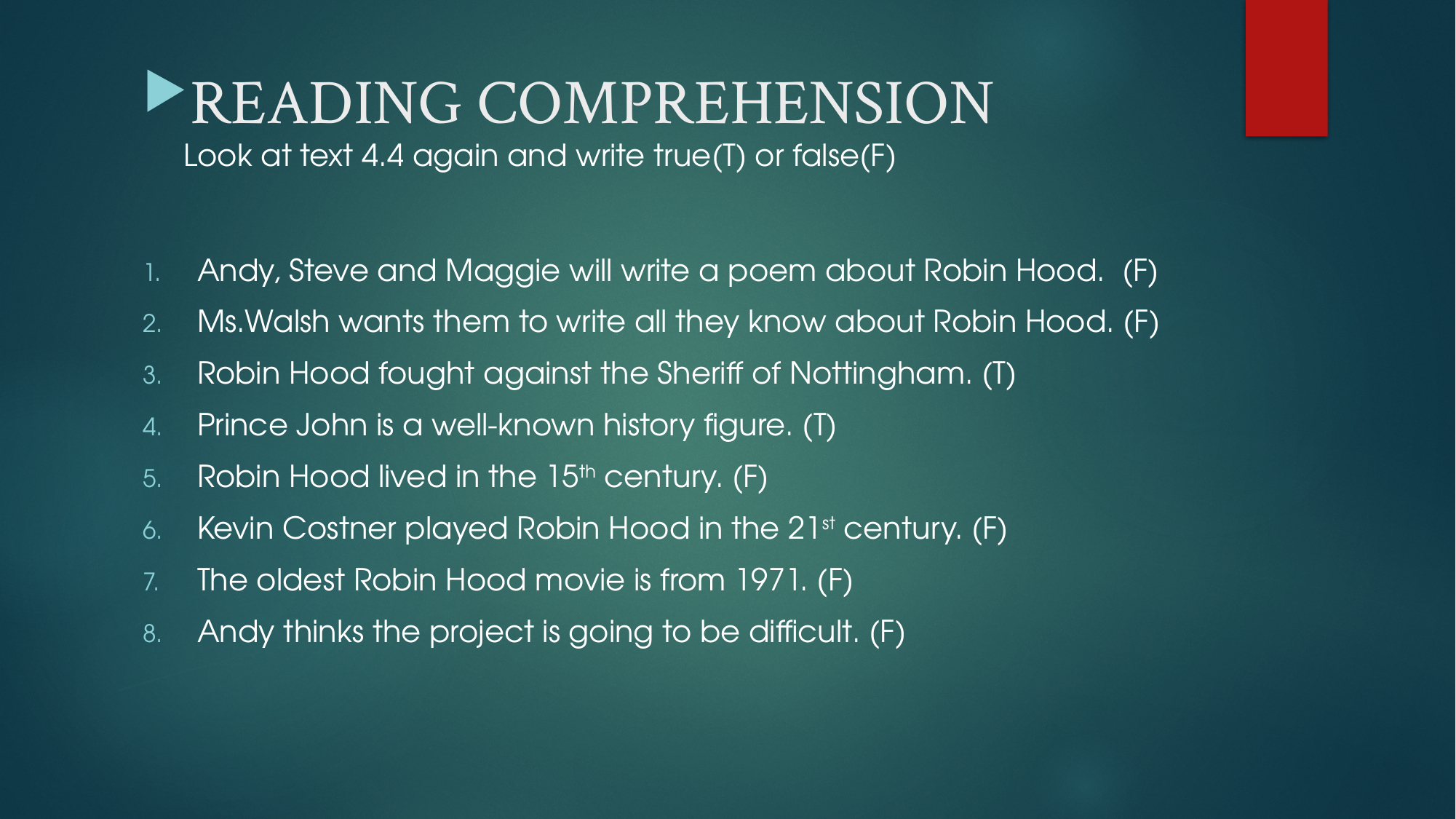

# READING COMPREHENSION Look at text 4.4 again and write true(T) or false(F)
Andy, Steve and Maggie will write a poem about Robin Hood.  (F)
Ms.Walsh wants them to write all they know about Robin Hood. (F)
Robin Hood fought against the Sheriff of Nottingham. (T)
Prince John is a well-known history figure. (T)
Robin Hood lived in the 15th century. (F)
Kevin Costner played Robin Hood in the 21st century. (F)
The oldest Robin Hood movie is from 1971. (F)
Andy thinks the project is going to be difficult. (F)